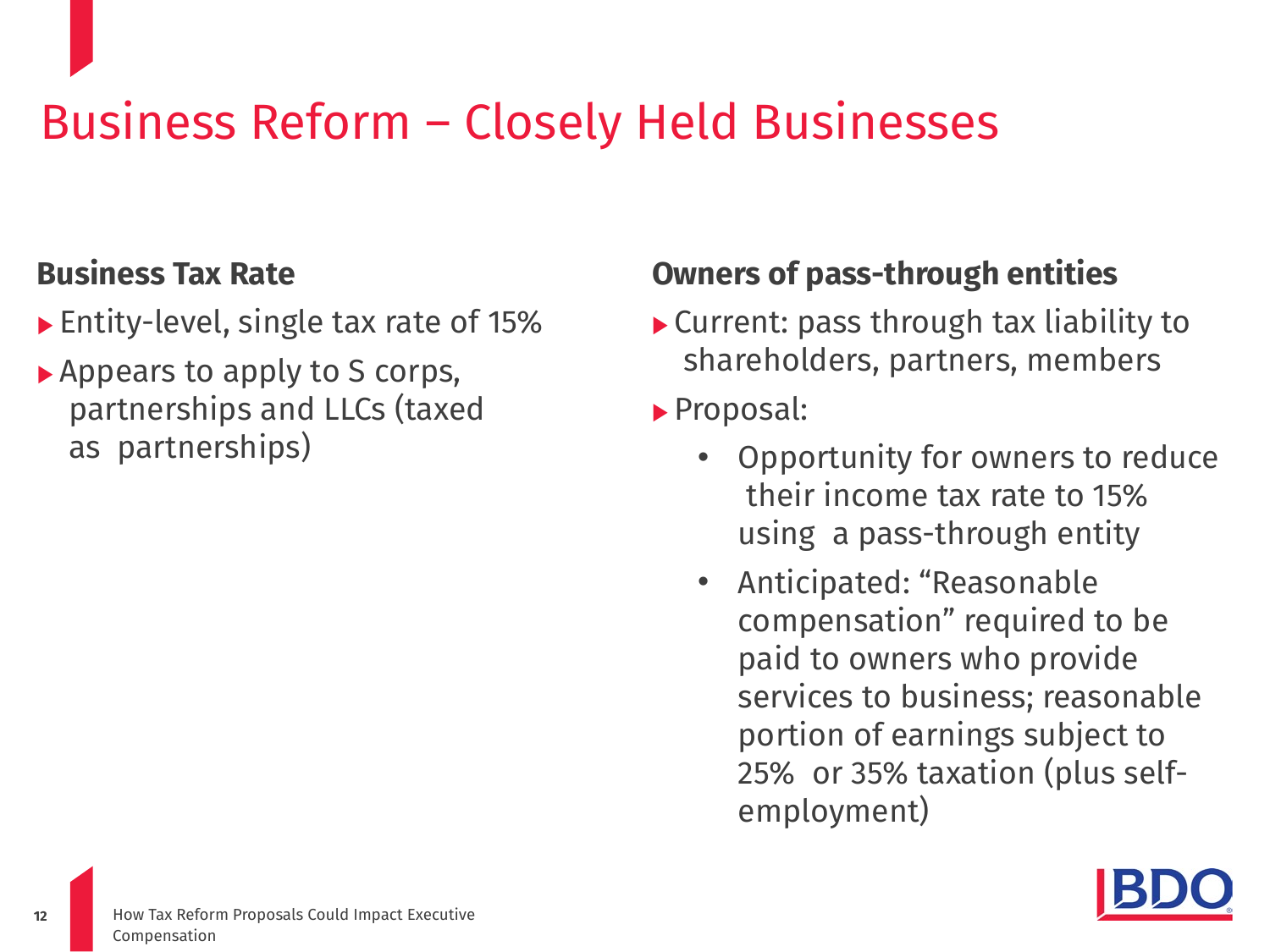

# Business Reform – Closely Held Businesses
Owners of pass-through entities
▶ Current: pass through tax liability to  shareholders, partners, members
▶ Proposal:
Opportunity for owners to reduce  their income tax rate to 15% using  a pass-through entity
Anticipated: “Reasonable  compensation” required to be  paid to owners who provide  services to business; reasonable  portion of earnings subject to 25%  or 35% taxation (plus self-  employment)
Business Tax Rate
▶ Entity-level, single tax rate of 15%
▶ Appears to apply to S corps,  partnerships and LLCs (taxed as  partnerships)
1212
How Tax Reform Proposals Could Impact Executive Compensation